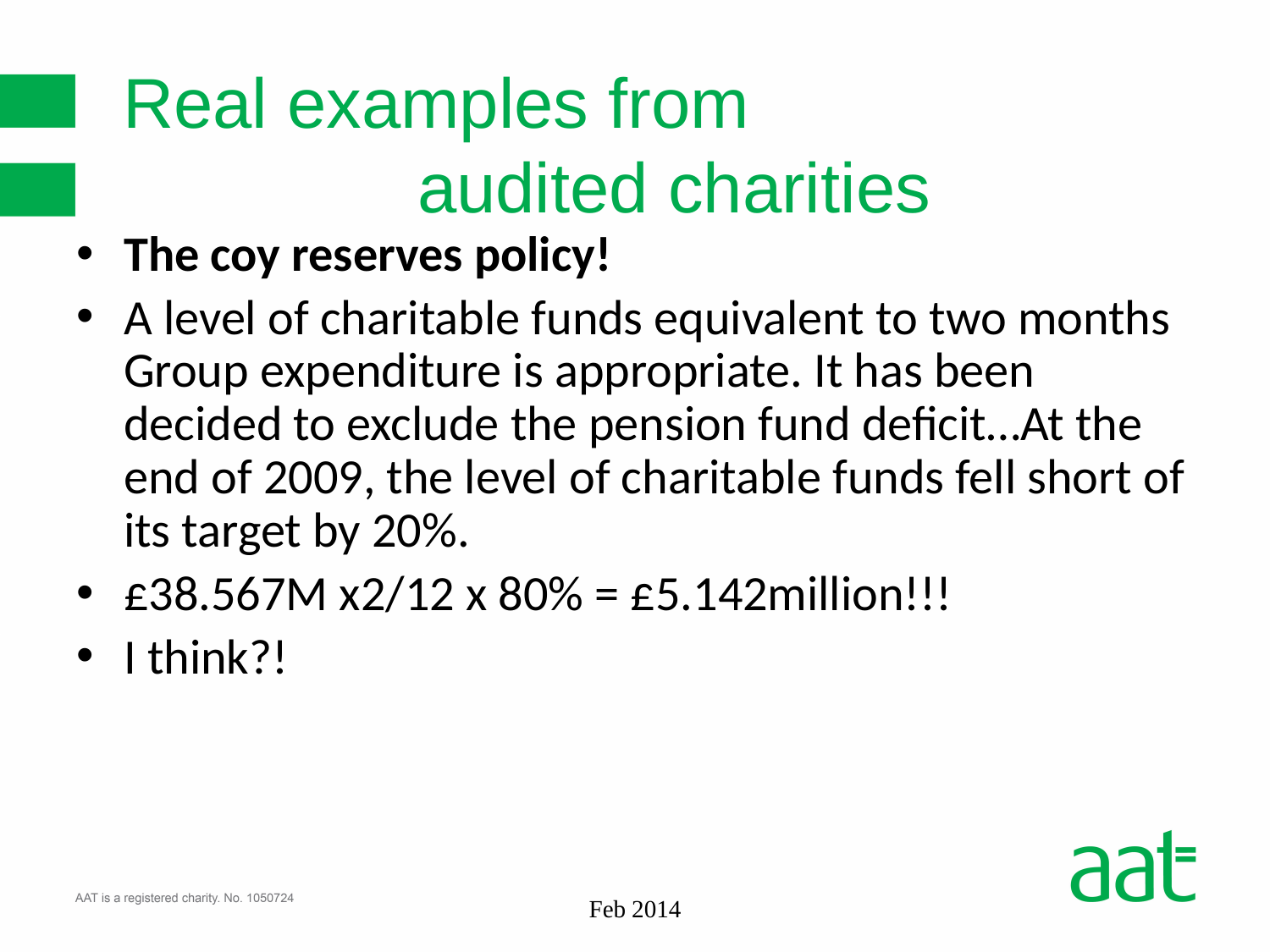

# Real examples from audited charities
The coy reserves policy!
A level of charitable funds equivalent to two months Group expenditure is appropriate. It has been decided to exclude the pension fund deficit…At the end of 2009, the level of charitable funds fell short of its target by 20%.
£38.567M x2/12 x 80% = £5.142million!!!
I think?!
Feb 2014